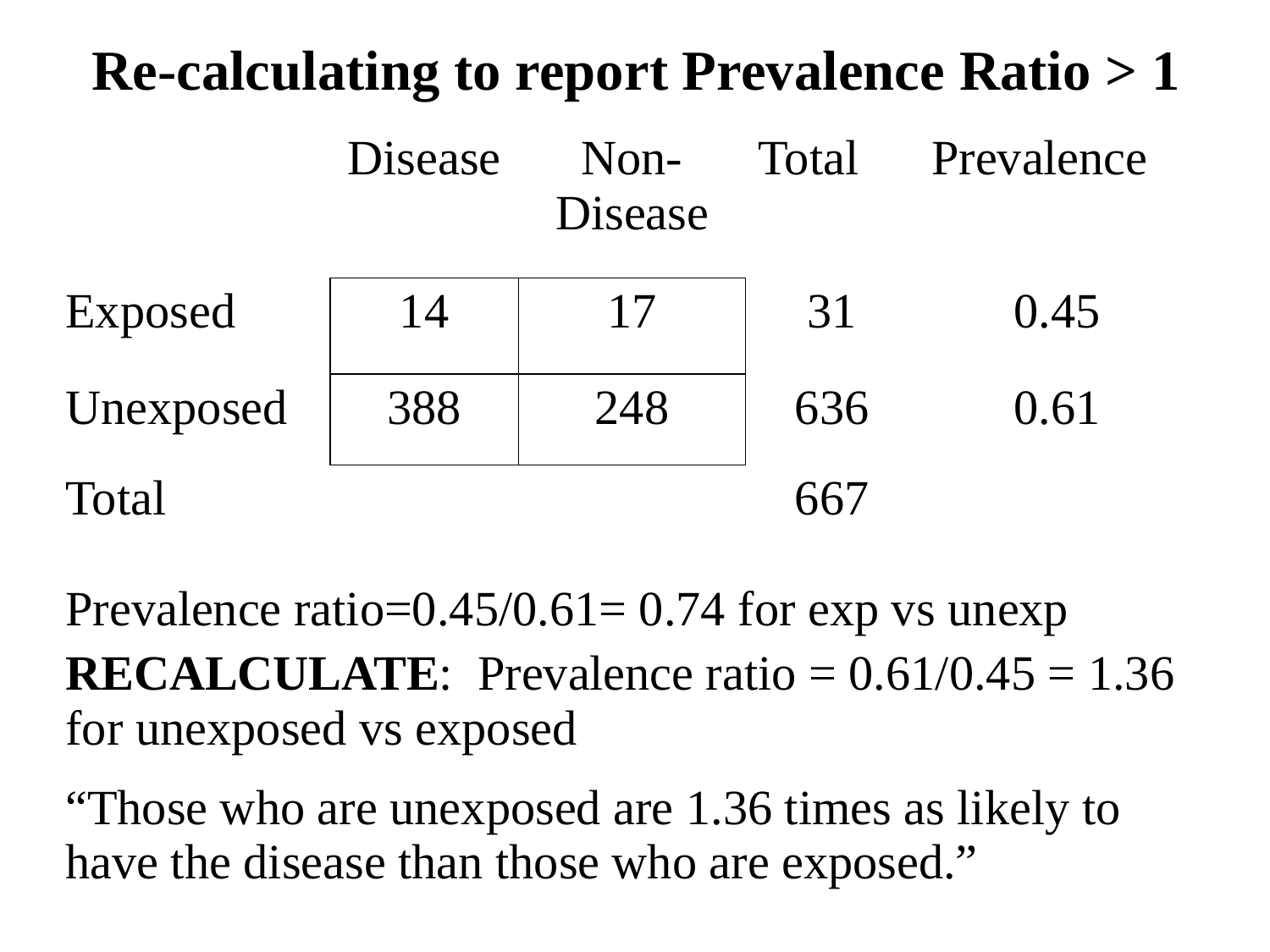

Re-calculating to report Prevalence Ratio > 1
|  | Disease | Non-Disease | Total | Prevalence |
| --- | --- | --- | --- | --- |
| Exposed | 14 | 17 | 31 | 0.45 |
| Unexposed | 388 | 248 | 636 | 0.61 |
| Total |  |  | 667 |  |
| Prevalence ratio=0.45/0.61= 0.74 for exp vs unexp RECALCULATE: Prevalence ratio = 0.61/0.45 = 1.36 for unexposed vs exposed “Those who are unexposed are 1.36 times as likely to have the disease than those who are exposed.” |  |  |  |  |